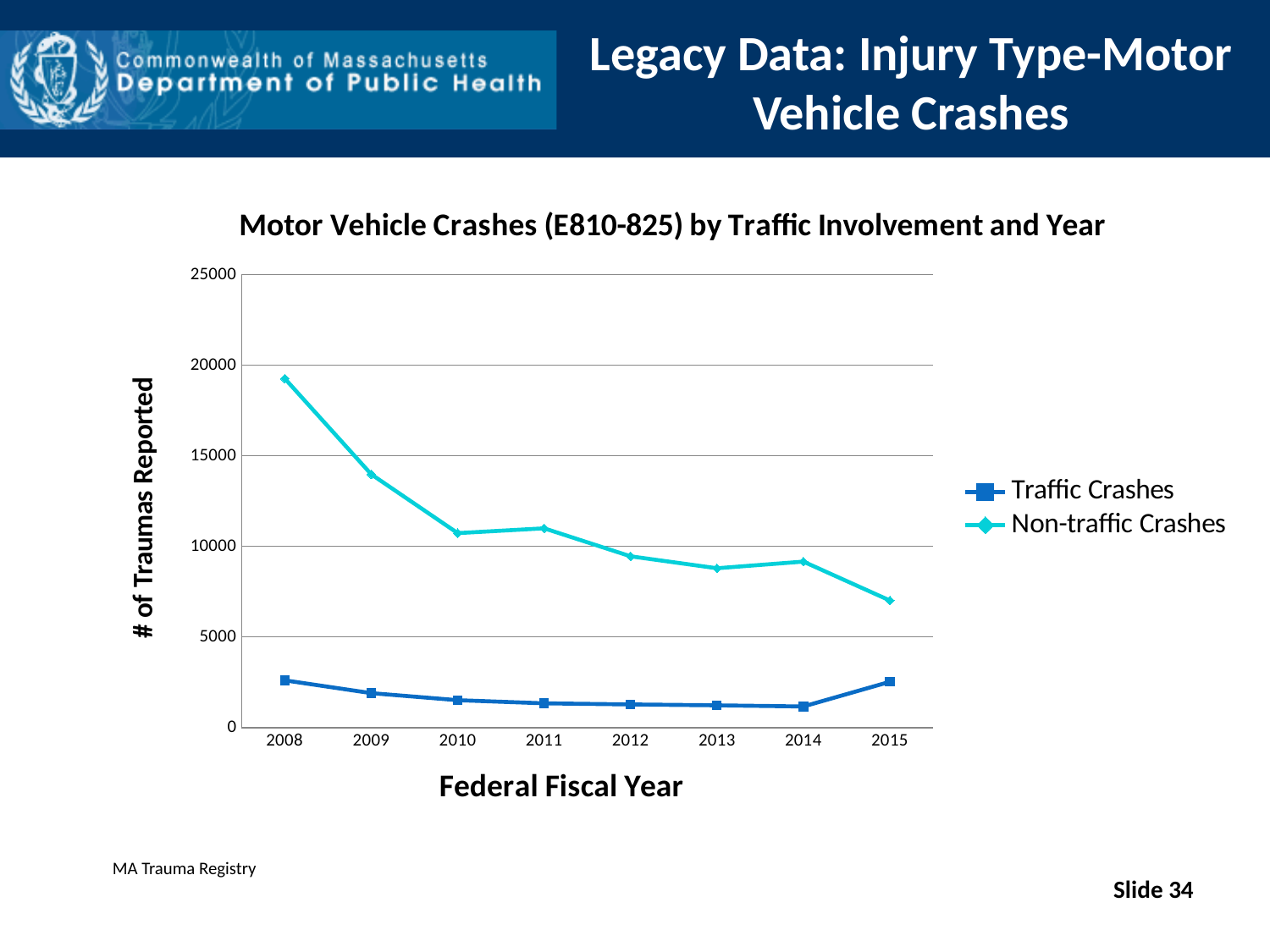

# Legacy Data: Injury Type-Motor Vehicle Crashes

### Chart: Motor Vehicle Crashes (E810-825) by Traffic Involvement and Year

| Category | Traffic Crashes | Non-traffic Crashes |
|---|---|---|
| 2008 | 2607.0 | 19270.0 |
| 2009 | 1900.0 | 13982.0 |
| 2010 | 1510.0 | 10734.0 |
| 2011 | 1338.0 | 10999.0 |
| 2012 | 1276.0 | 9454.0 |
| 2013 | 1225.0 | 8793.0 |
| 2014 | 1164.0 | 9161.0 |
| 2015 | 2525.0 | 7014.0 |
MA Trauma Registry
Slide 34